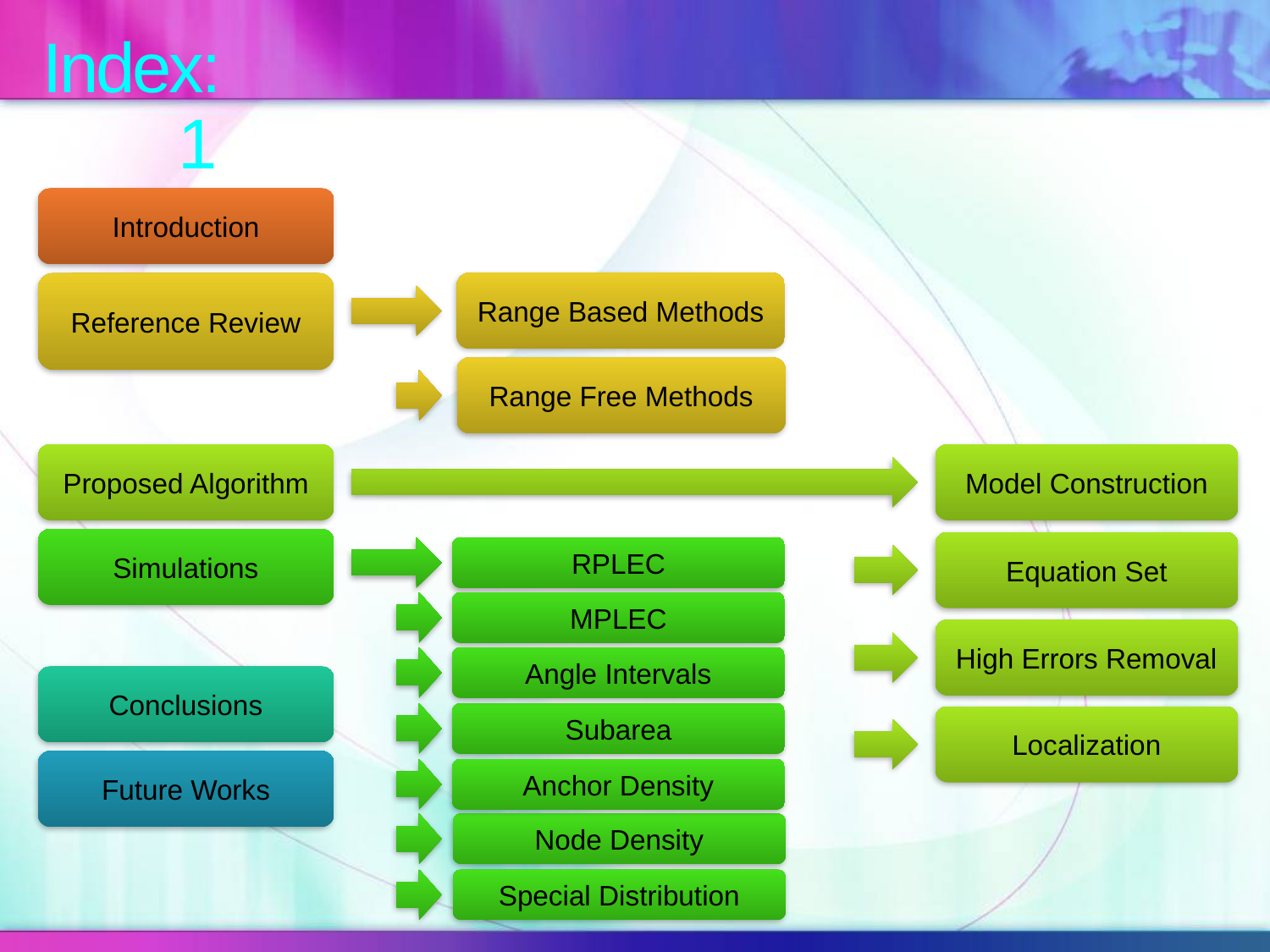

# Index:                                                                  1
Introduction
Range Based Methods
Reference Review

Range Free Methods

Proposed Algorithm
Model Construction

Simulations
Equation Set

RPLEC

MPLEC
High Errors Removal

Angle Intervals
Conclusions

Subarea
Localization

Future Works

Anchor Density

Node Density

Special Distribution